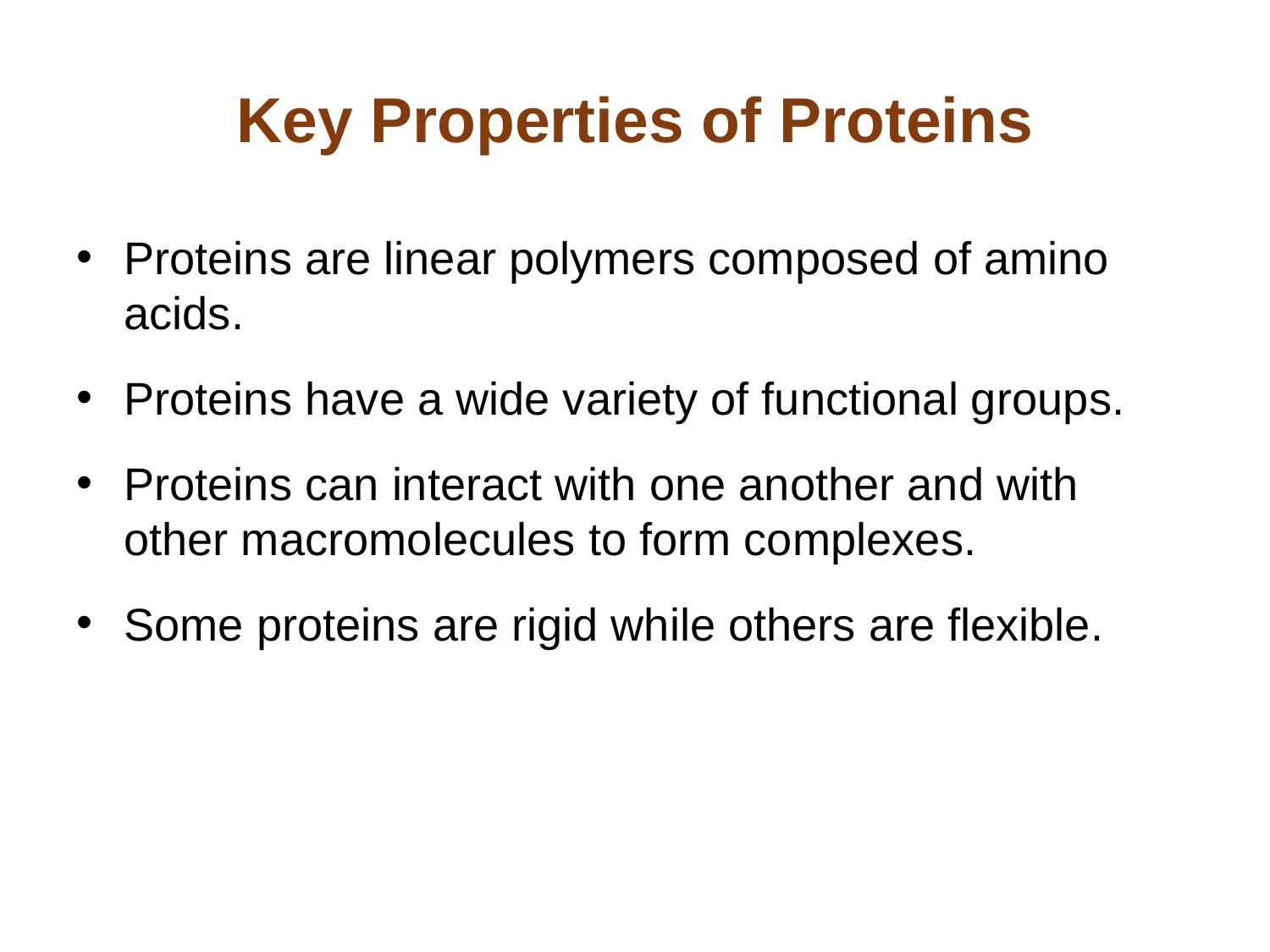

# Key Properties of Proteins
Proteins are linear polymers composed of amino acids.
Proteins have a wide variety of functional groups.
Proteins can interact with one another and with other macromolecules to form complexes.
Some proteins are rigid while others are flexible.